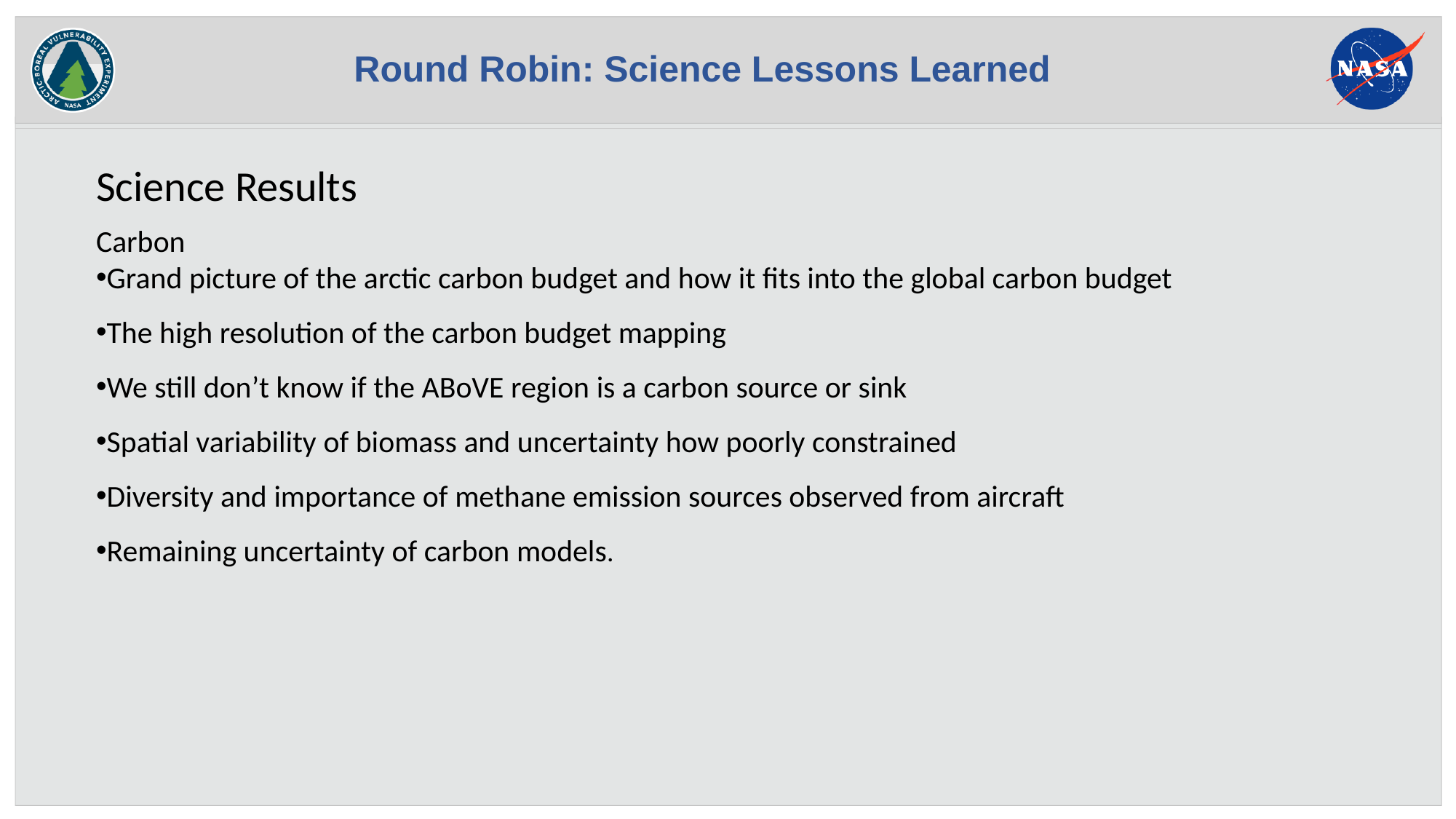

Round Robin: Science Lessons Learned
Science Results
Carbon
Grand picture of the arctic carbon budget and how it fits into the global carbon budget
The high resolution of the carbon budget mapping
We still don’t know if the ABoVE region is a carbon source or sink
Spatial variability of biomass and uncertainty how poorly constrained
Diversity and importance of methane emission sources observed from aircraft
Remaining uncertainty of carbon models.